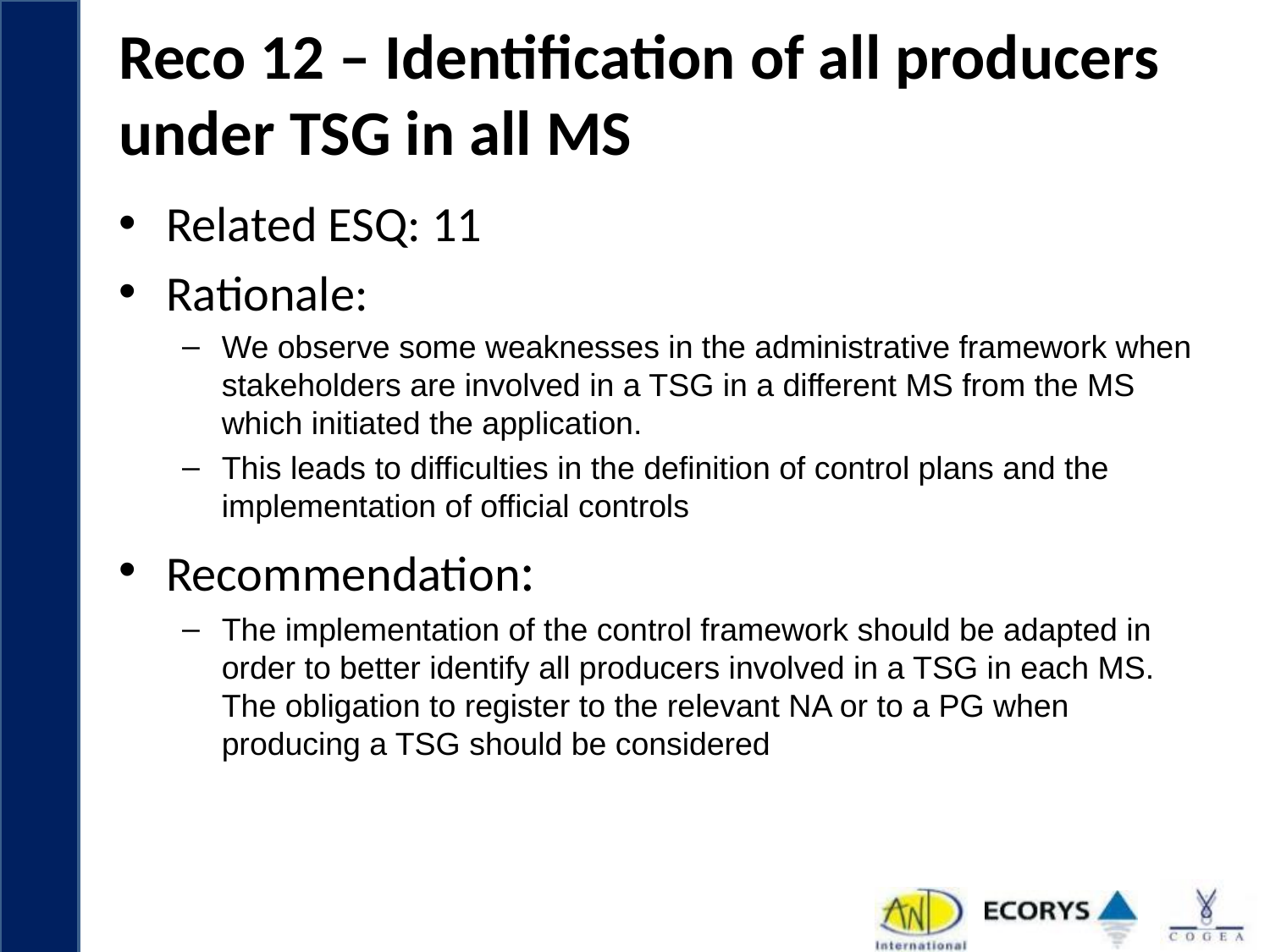

# Reco 12 – Identification of all producers under TSG in all MS
Related ESQ: 11
Rationale:
We observe some weaknesses in the administrative framework when stakeholders are involved in a TSG in a different MS from the MS which initiated the application.
This leads to difficulties in the definition of control plans and the implementation of official controls
Recommendation:
The implementation of the control framework should be adapted in order to better identify all producers involved in a TSG in each MS. The obligation to register to the relevant NA or to a PG when producing a TSG should be considered